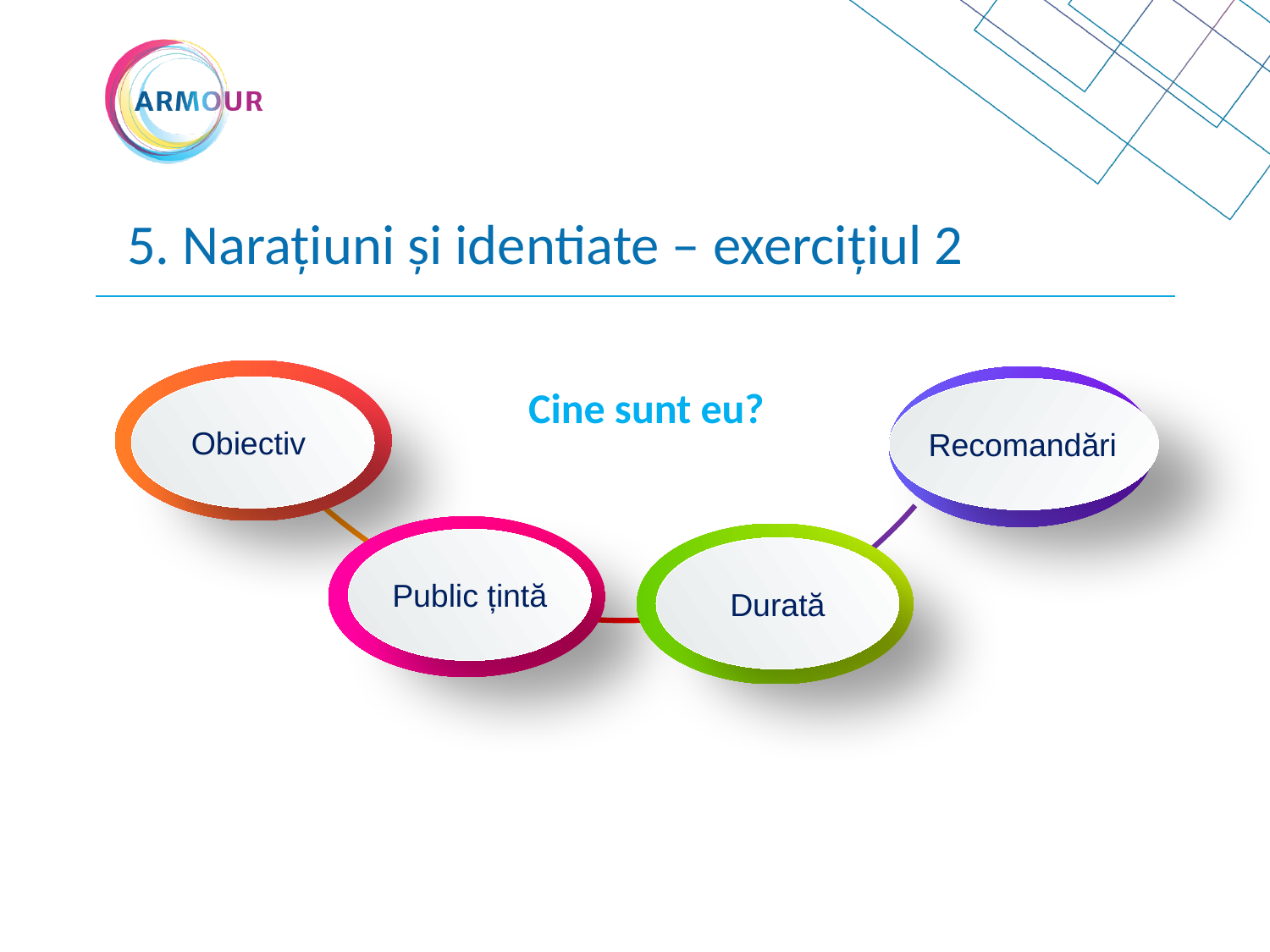

# 5. Narațiuni și identiate – exercițiul 2

Cine sunt eu?
Obiectiv
Recomandări

Public țintă
Durată